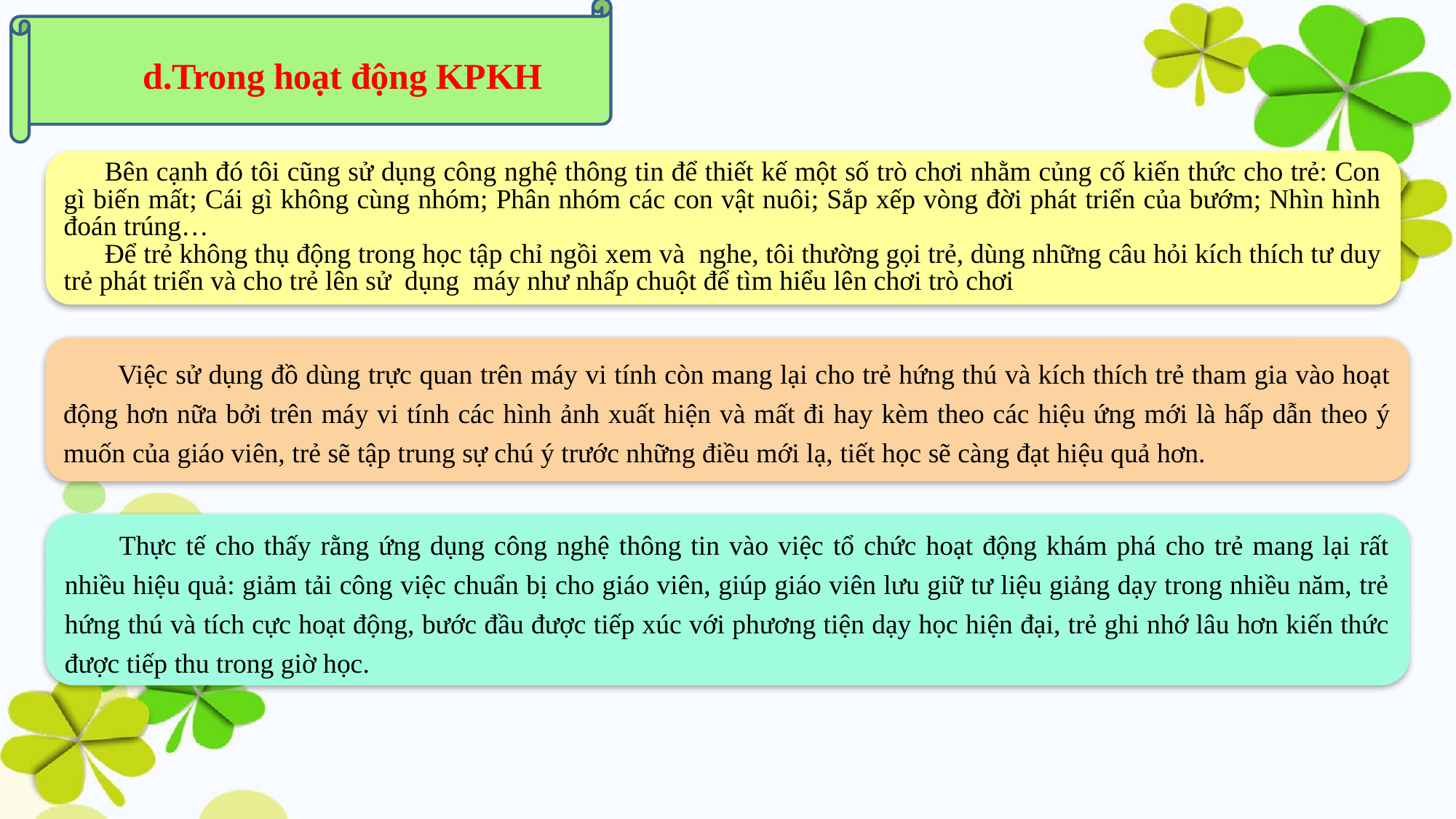

d.Trong hoạt động KPKH
Bên cạnh đó tôi cũng sử dụng công nghệ thông tin để thiết kế một số trò chơi nhằm củng cố kiến thức cho trẻ: Con gì biến mất; Cái gì không cùng nhóm; Phân nhóm các con vật nuôi; Sắp xếp vòng đời phát triển của bướm; Nhìn hình đoán trúng…
Để trẻ không thụ động trong học tập chỉ ngồi xem và  nghe, tôi thường gọi trẻ, dùng những câu hỏi kích thích tư duy trẻ phát triển và cho trẻ lên sử  dụng  máy như nhấp chuột để tìm hiểu lên chơi trò chơi
Việc sử dụng đồ dùng trực quan trên máy vi tính còn mang lại cho trẻ hứng thú và kích thích trẻ tham gia vào hoạt động hơn nữa bởi trên máy vi tính các hình ảnh xuất hiện và mất đi hay kèm theo các hiệu ứng mới là hấp dẫn theo ý muốn của giáo viên, trẻ sẽ tập trung sự chú ý trước những điều mới lạ, tiết học sẽ càng đạt hiệu quả hơn.
Thực tế cho thấy rằng ứng dụng công nghệ thông tin vào việc tổ chức hoạt động khám phá cho trẻ mang lại rất nhiều hiệu quả: giảm tải công việc chuẩn bị cho giáo viên, giúp giáo viên lưu giữ tư liệu giảng dạy trong nhiều năm, trẻ hứng thú và tích cực hoạt động, bước đầu được tiếp xúc với phương tiện dạy học hiện đại, trẻ ghi nhớ lâu hơn kiến thức được tiếp thu trong giờ học.